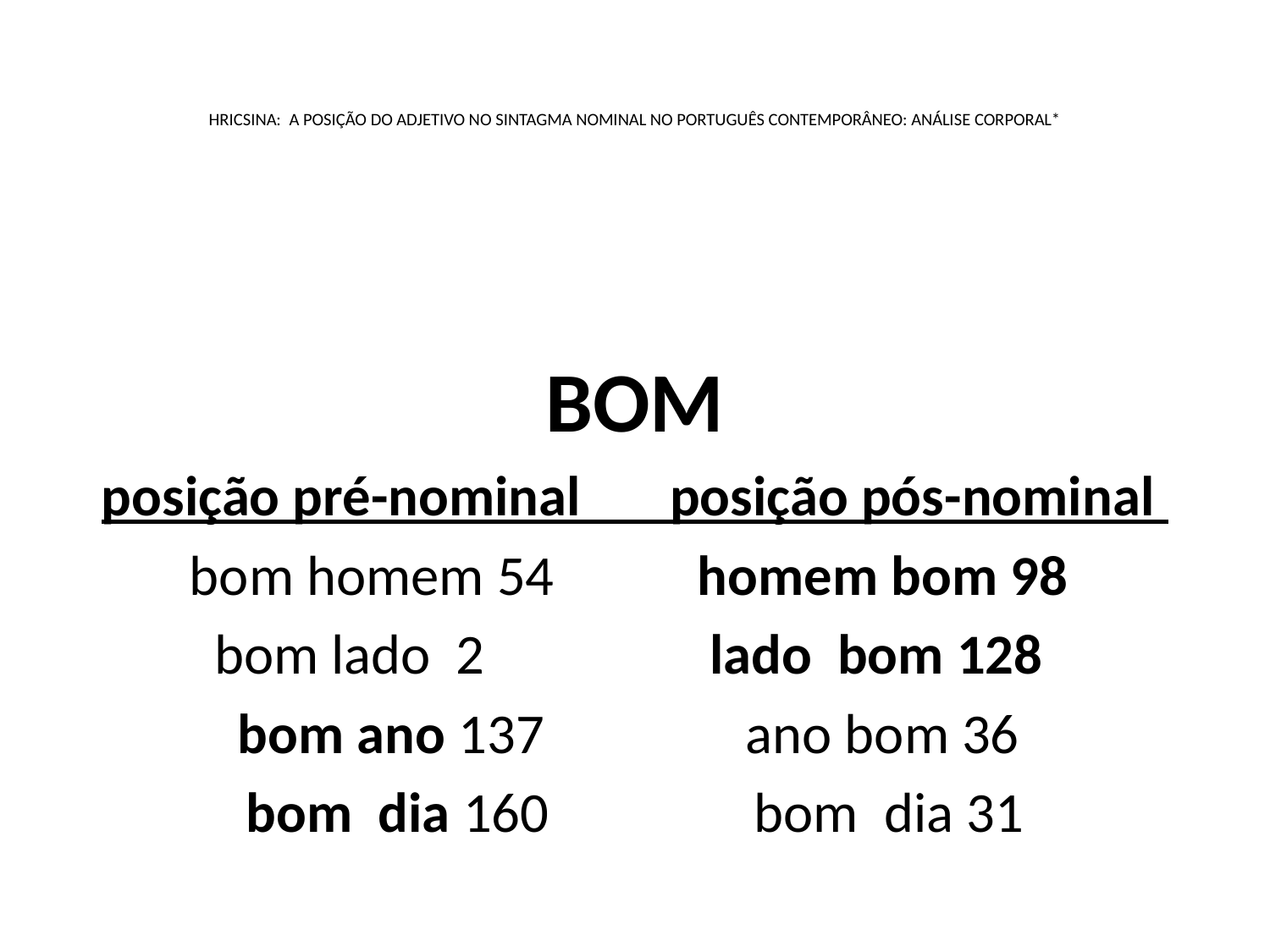

# HRICSINA:  A POSIÇÃO DO ADJETIVO NO SINTAGMA NOMINAL NO PORTUGUÊS CONTEMPORÂNEO: ANÁLISE CORPORAL*

BOM
posição pré-nominal       posição pós-nominal
bom homem 54 		homem bom 98
bom lado  2 	         lado  bom 128
bom ano 137 	     	ano bom 36
bom  dia 160  	 	bom  dia 31